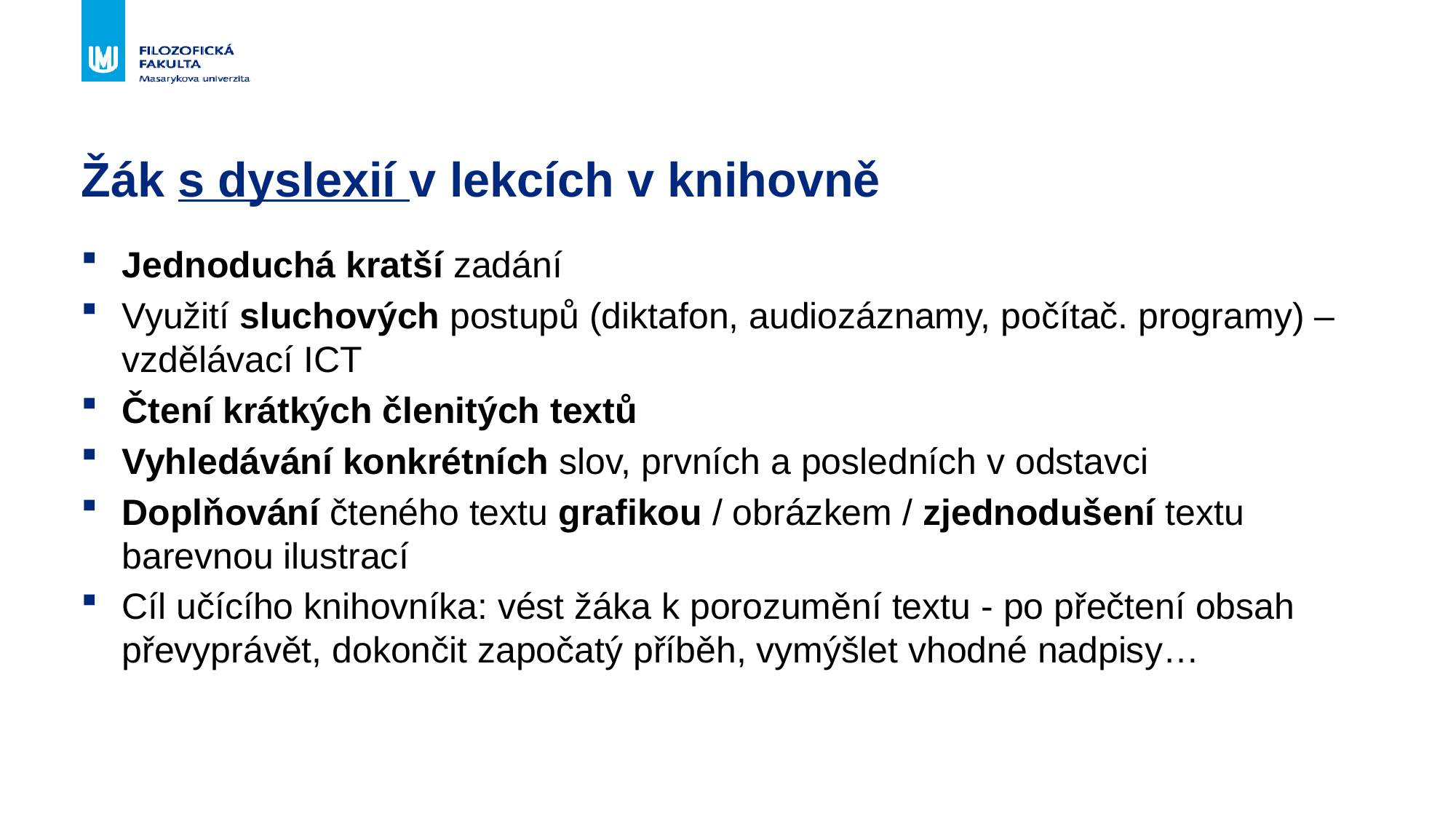

# Žák s dyslexií v lekcích v knihovně
Jednoduchá kratší zadání
Využití sluchových postupů (diktafon, audiozáznamy, počítač. programy) – vzdělávací ICT
Čtení krátkých členitých textů
Vyhledávání konkrétních slov, prvních a posledních v odstavci
Doplňování čteného textu grafikou / obrázkem / zjednodušení textu barevnou ilustrací
Cíl učícího knihovníka: vést žáka k porozumění textu - po přečtení obsah převyprávět, dokončit započatý příběh, vymýšlet vhodné nadpisy…